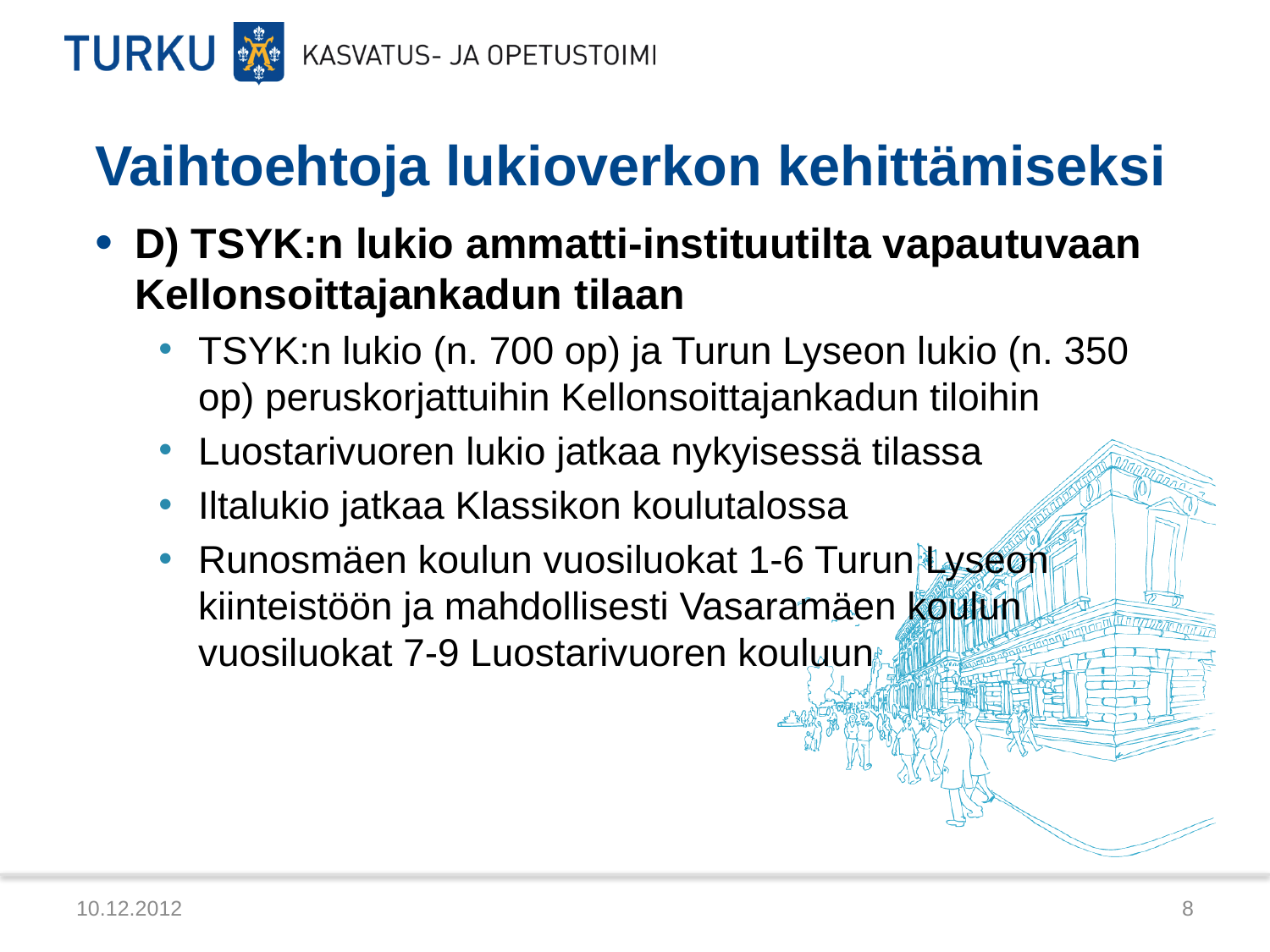

# Vaihtoehtoja lukioverkon kehittämiseksi
D) TSYK:n lukio ammatti-instituutilta vapautuvaan Kellonsoittajankadun tilaan
TSYK:n lukio (n. 700 op) ja Turun Lyseon lukio (n. 350 op) peruskorjattuihin Kellonsoittajankadun tiloihin
Luostarivuoren lukio jatkaa nykyisessä tilassa
Iltalukio jatkaa Klassikon koulutalossa
Runosmäen koulun vuosiluokat 1-6 Turun Lyseon kiinteistöön ja mahdollisesti Vasaramäen koulun vuosiluokat 7-9 Luostarivuoren kouluun
10.12.2012
8